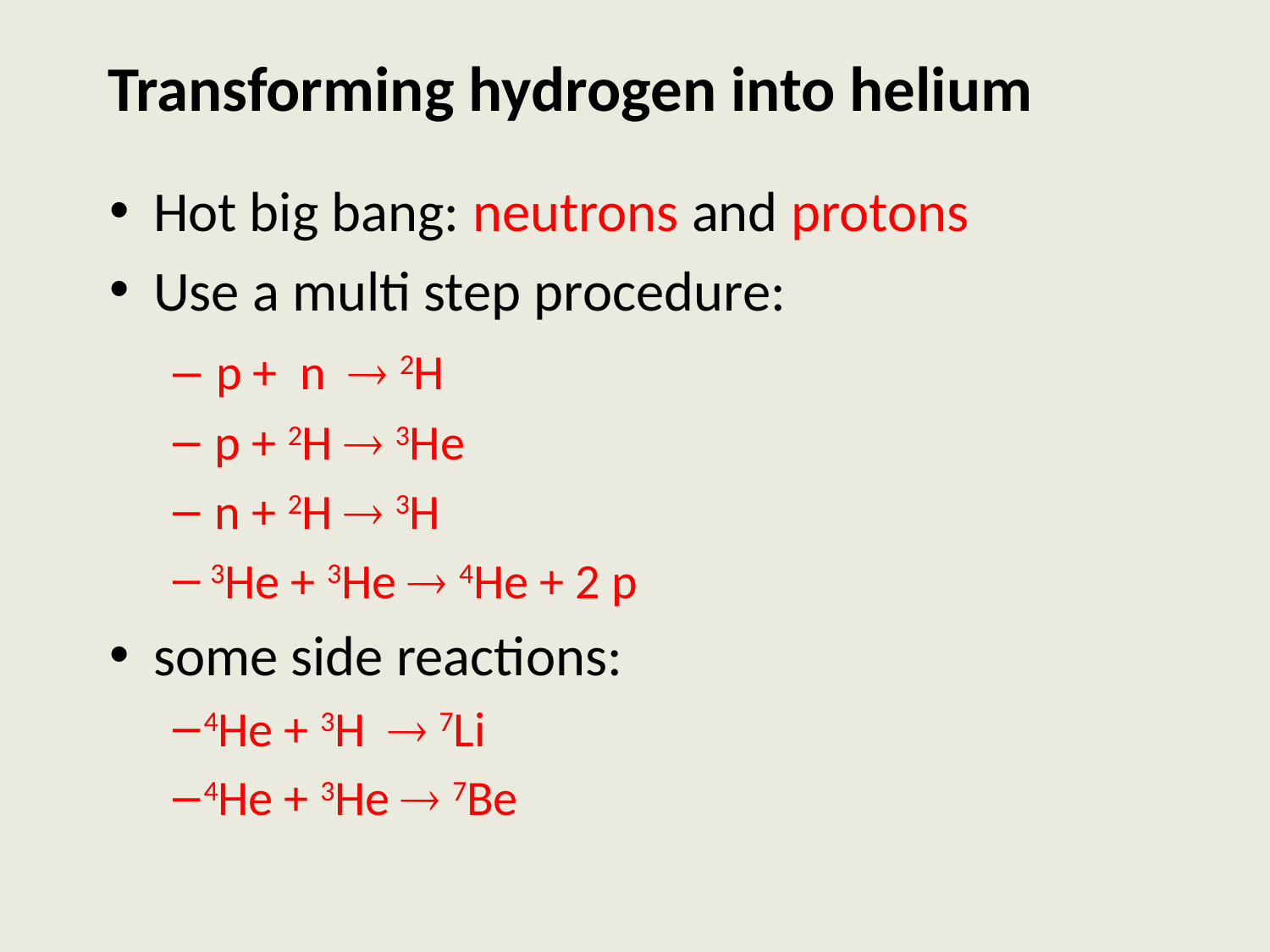

# Transforming hydrogen into helium
Hot big bang: neutrons and protons
Use a multi step procedure:
     – p +  n  → 2H
 p + 2H → 3He
 n + 2H → 3H
 3He + 3He → 4He + 2 p
some side reactions:
4He + 3H  → 7Li
4He + 3He → 7Be